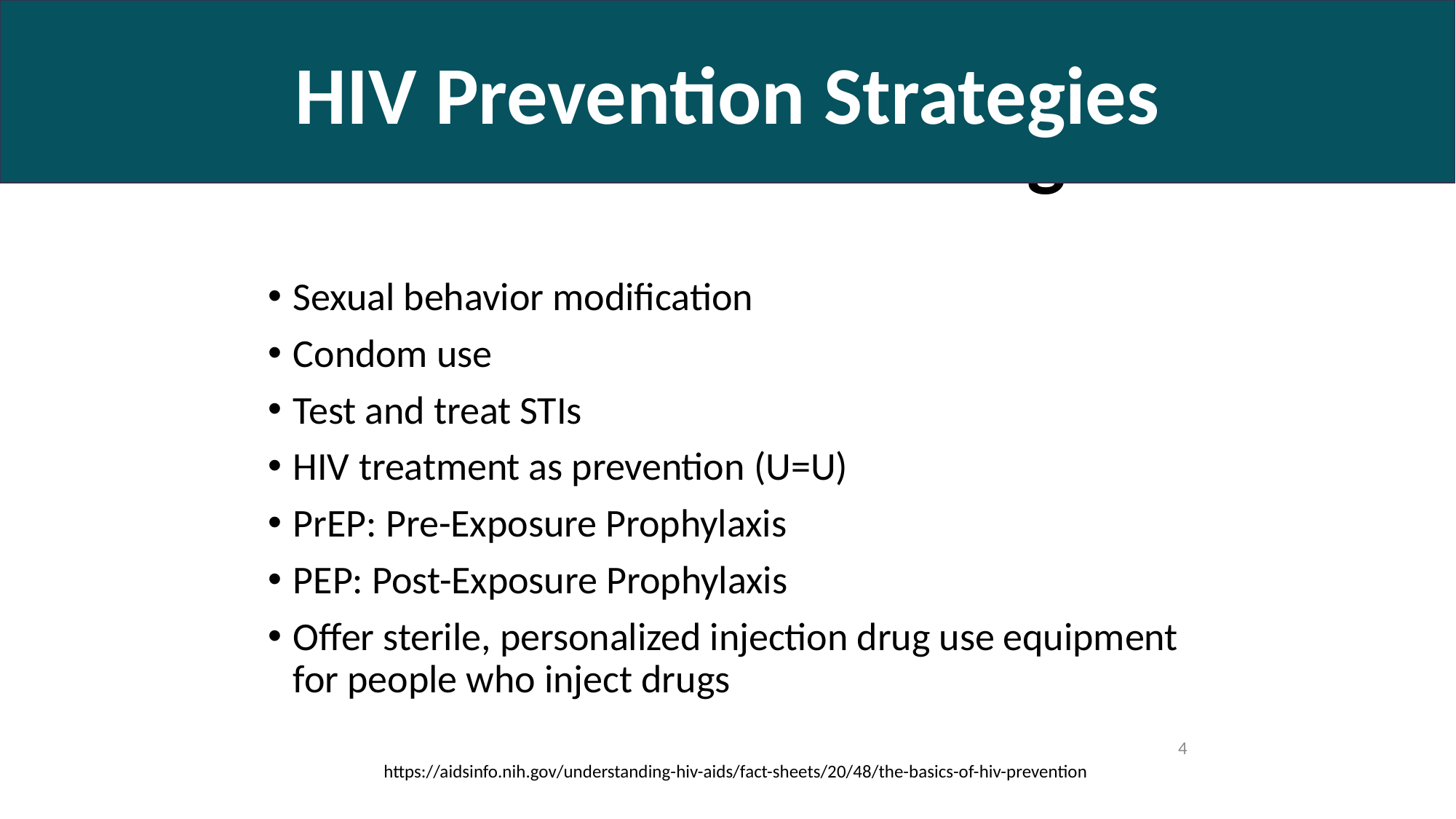

HIV Prevention Strategies
# HIV Prevention Strategies
Sexual behavior modification
Condom use
Test and treat STIs
HIV treatment as prevention (U=U)
PrEP: Pre-Exposure Prophylaxis
PEP: Post-Exposure Prophylaxis
Offer sterile, personalized injection drug use equipment for people who inject drugs
4
https://aidsinfo.nih.gov/understanding-hiv-aids/fact-sheets/20/48/the-basics-of-hiv-prevention